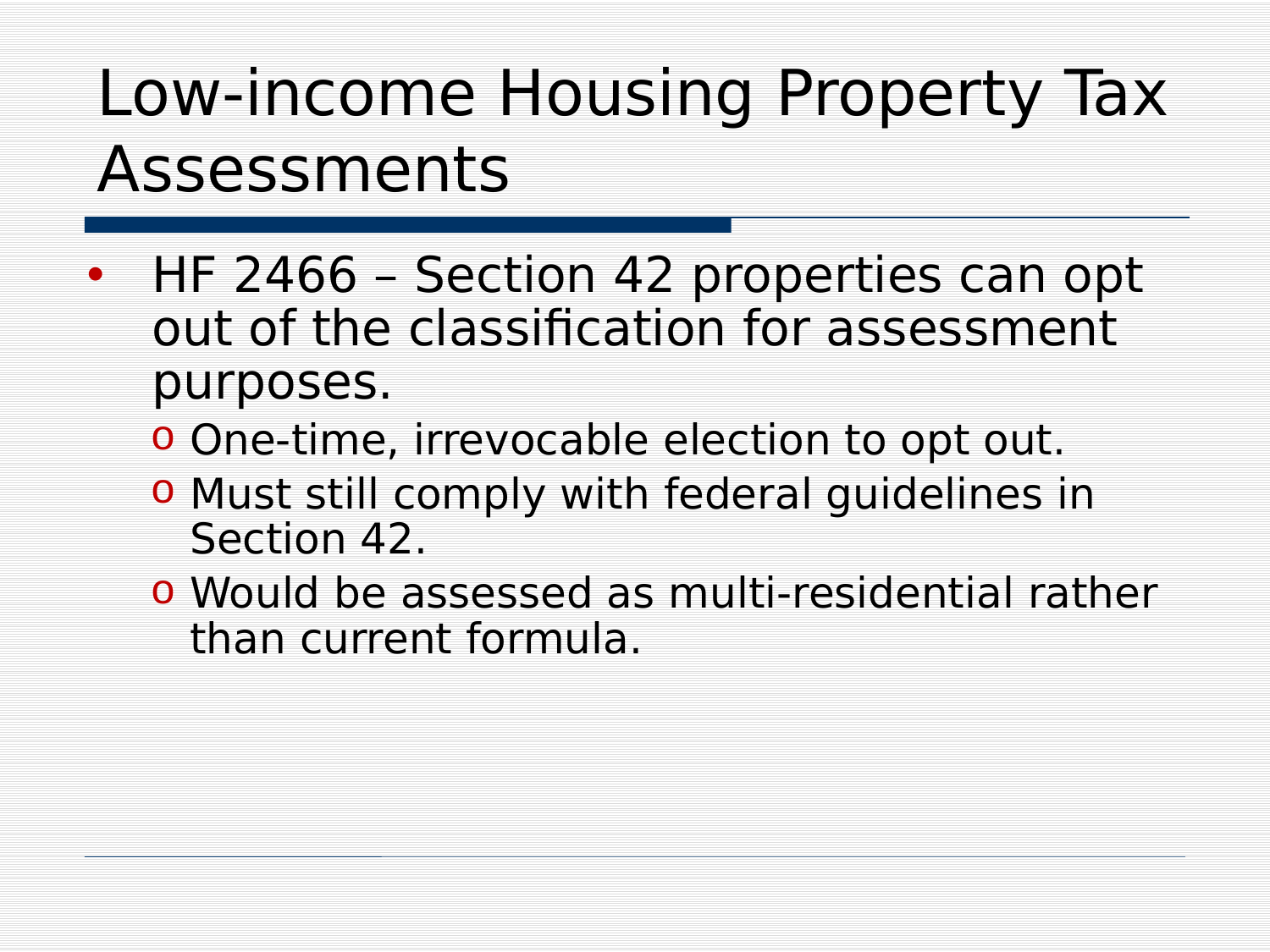

Low-income Housing Property Tax Assessments
HF 2466 – Section 42 properties can opt out of the classification for assessment purposes.
One-time, irrevocable election to opt out.
Must still comply with federal guidelines in Section 42.
Would be assessed as multi-residential rather than current formula.